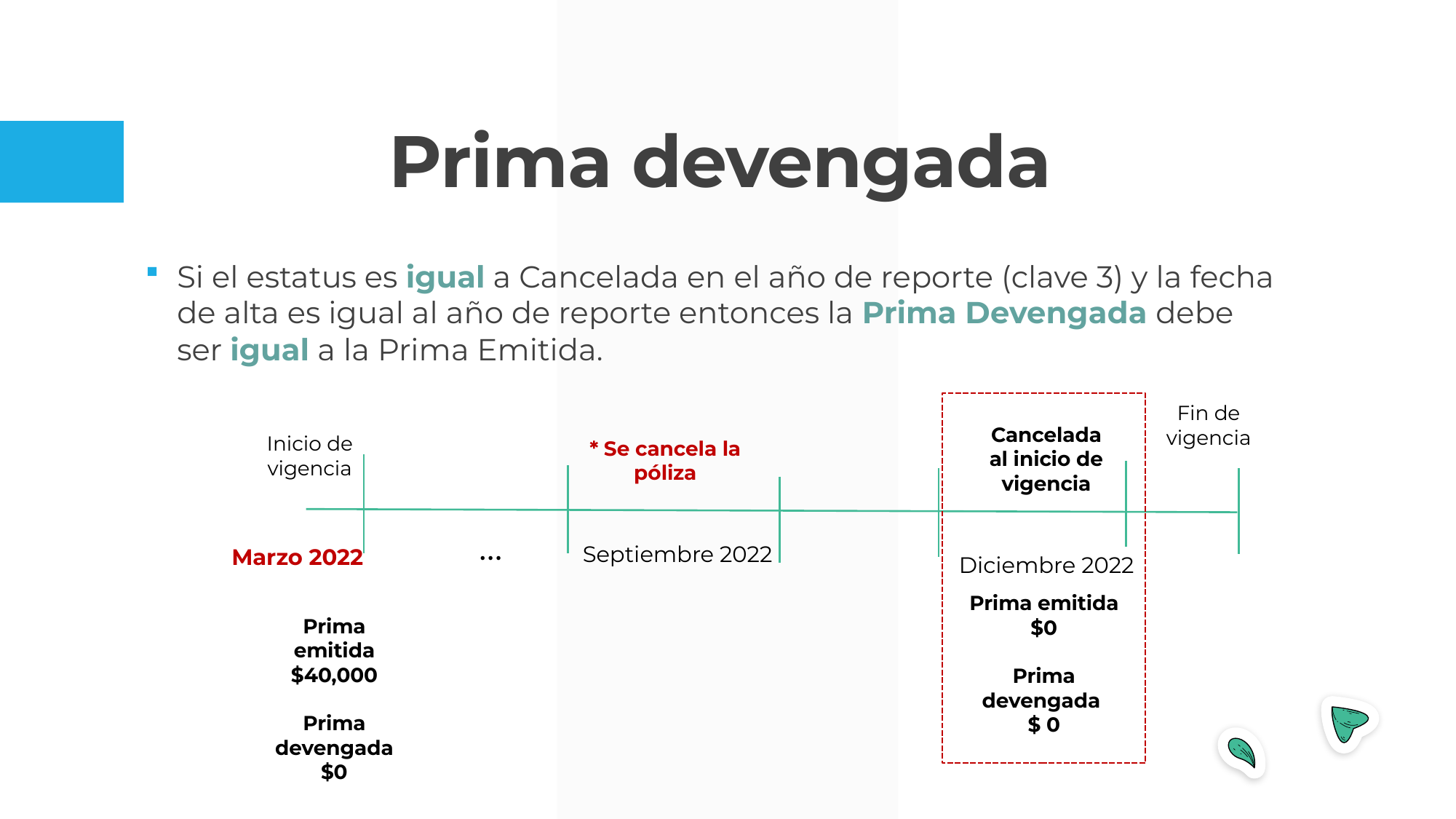

# Prima devengada
Si el estatus es igual a Cancelada en el año de reporte (clave 3) y la fecha de alta es igual al año de reporte entonces la Prima Devengada debe ser igual a la Prima Emitida.

Fin de vigencia
Cancelada al inicio de vigencia
Inicio de vigencia
* Se cancela la póliza
…
Septiembre 2022
Marzo 2022
Diciembre 2022
Prima emitida $0

Prima devengada
$ 0
Prima emitida $40,000

Prima devengada $0